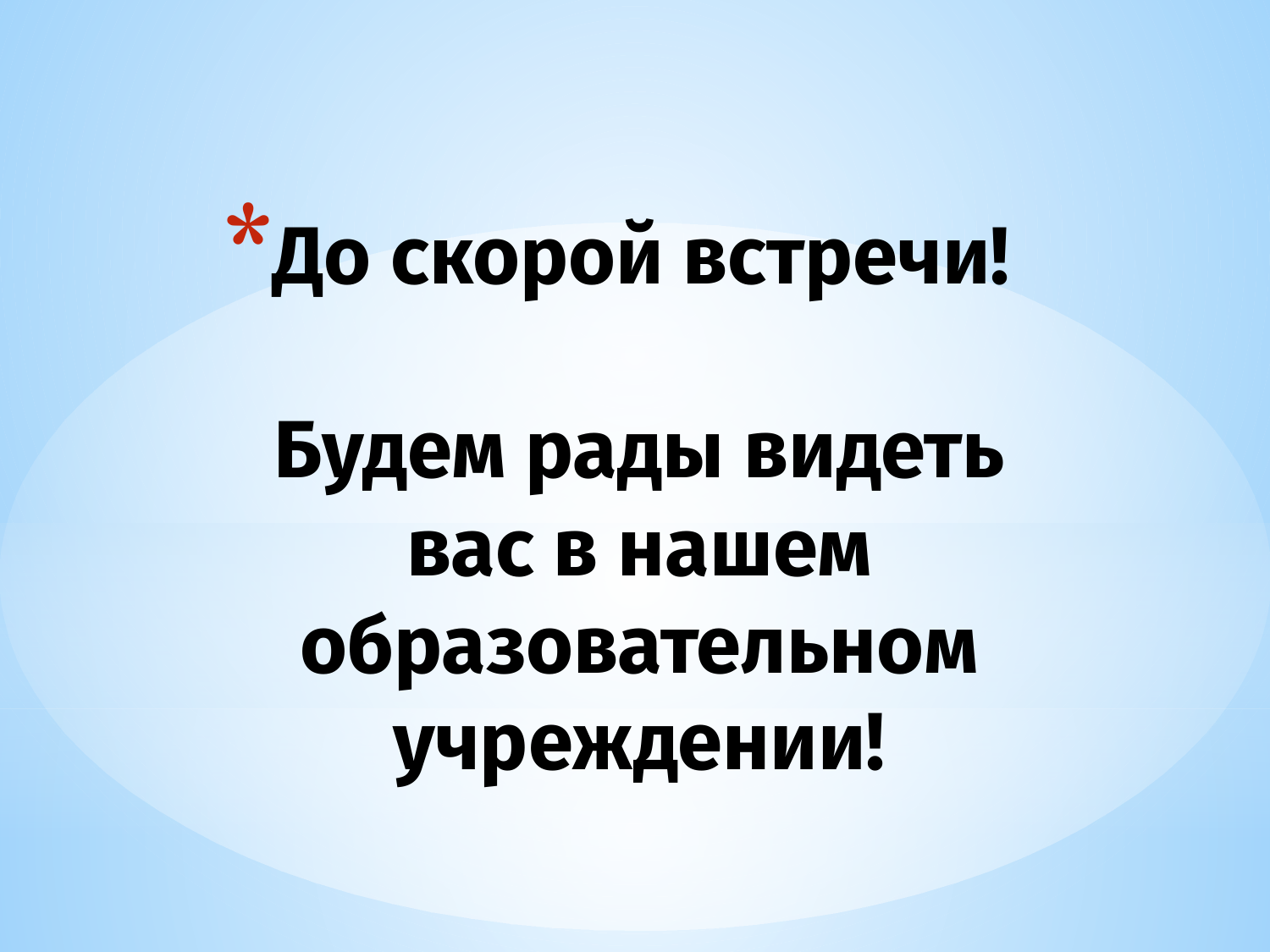

# До скорой встречи! Будем рады видеть вас в нашем образовательном учреждении!